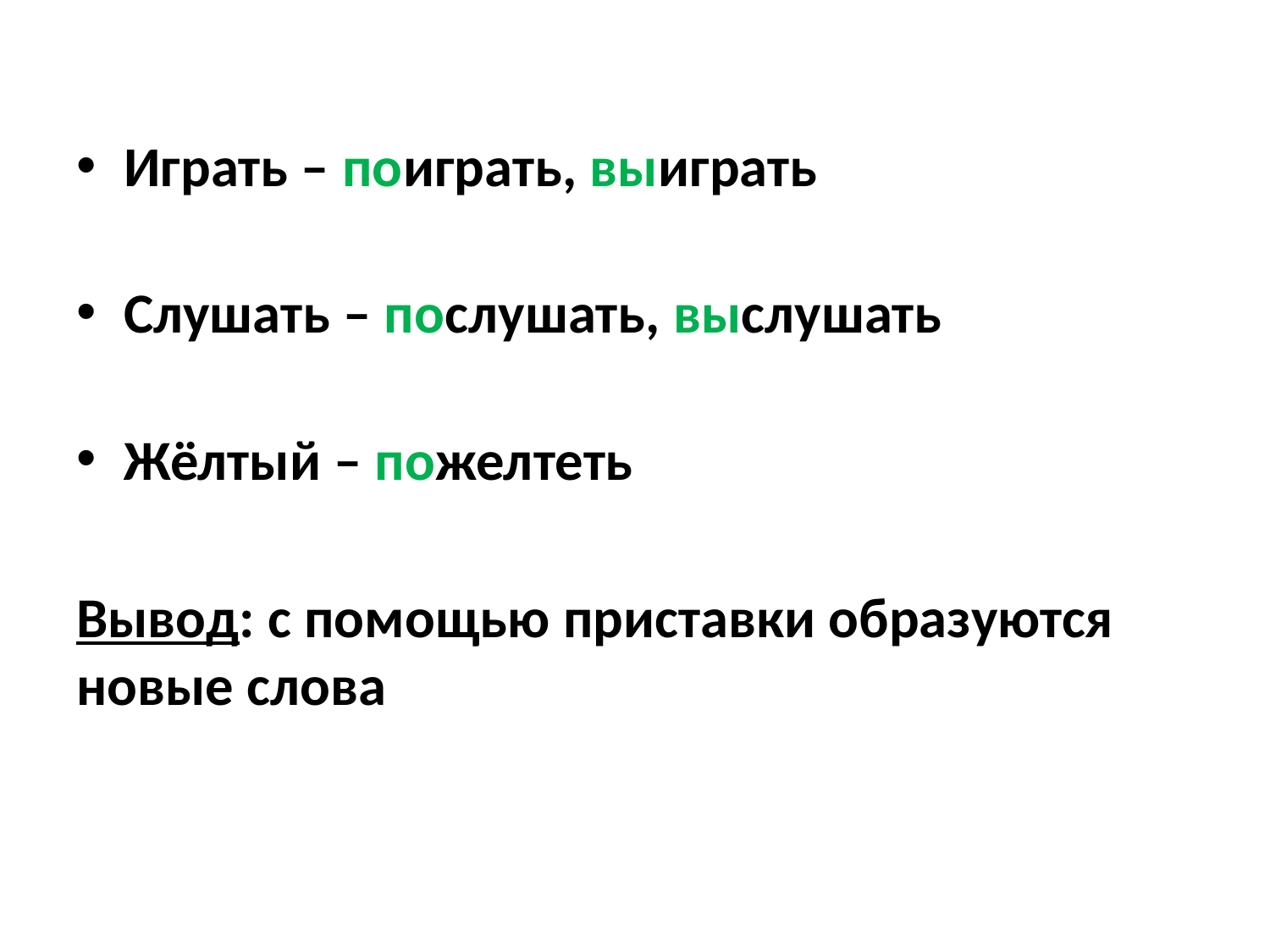

#
Играть – поиграть, выиграть
Слушать – послушать, выслушать
Жёлтый – пожелтеть

Вывод: с помощью приставки образуются новые слова